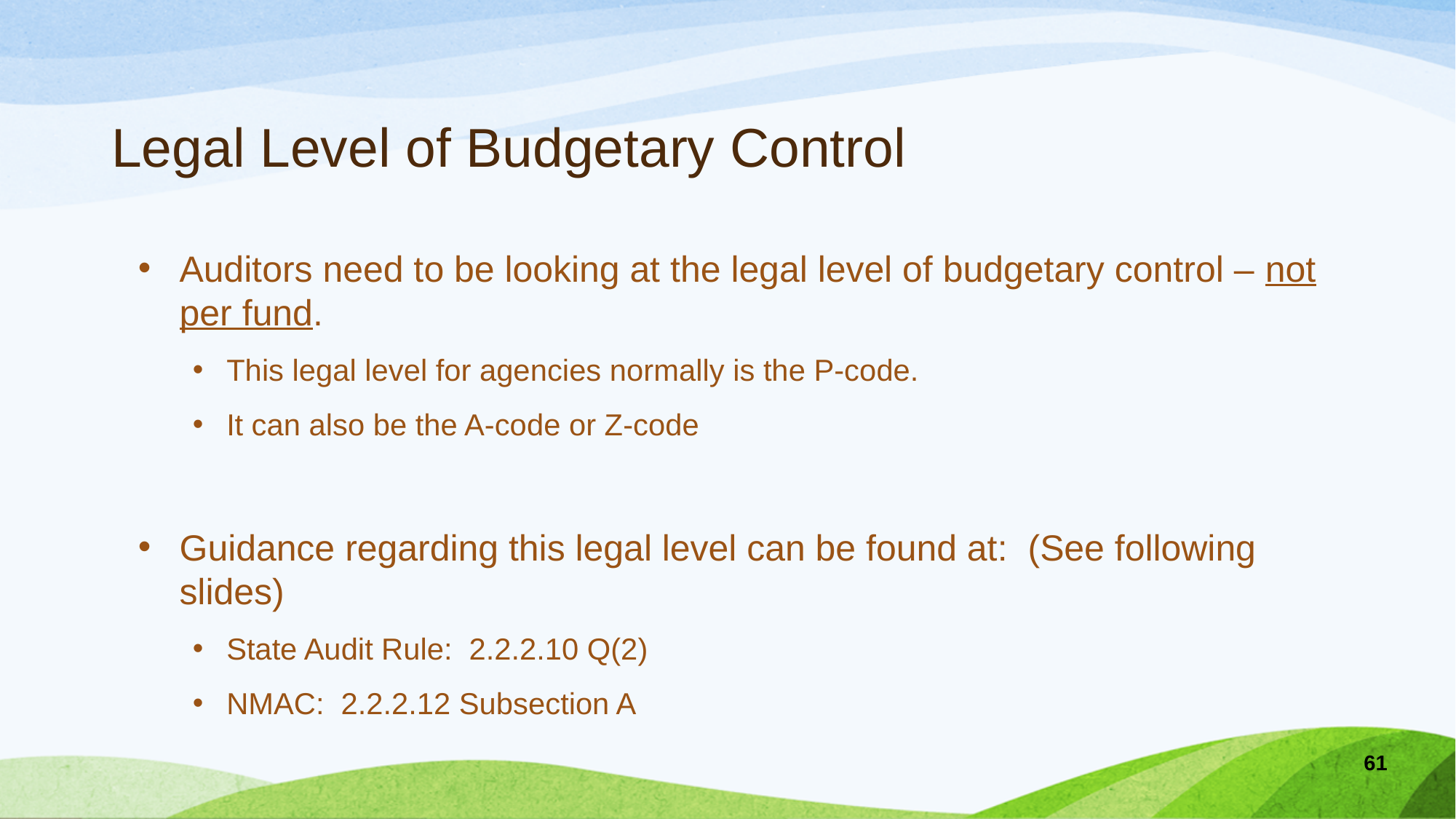

# Legal Level of Budgetary Control
Auditors need to be looking at the legal level of budgetary control – not per fund.
This legal level for agencies normally is the P-code.
It can also be the A-code or Z-code

Guidance regarding this legal level can be found at:  (See following slides)
State Audit Rule:  2.2.2.10 Q(2)
NMAC:  2.2.2.12 Subsection A

61